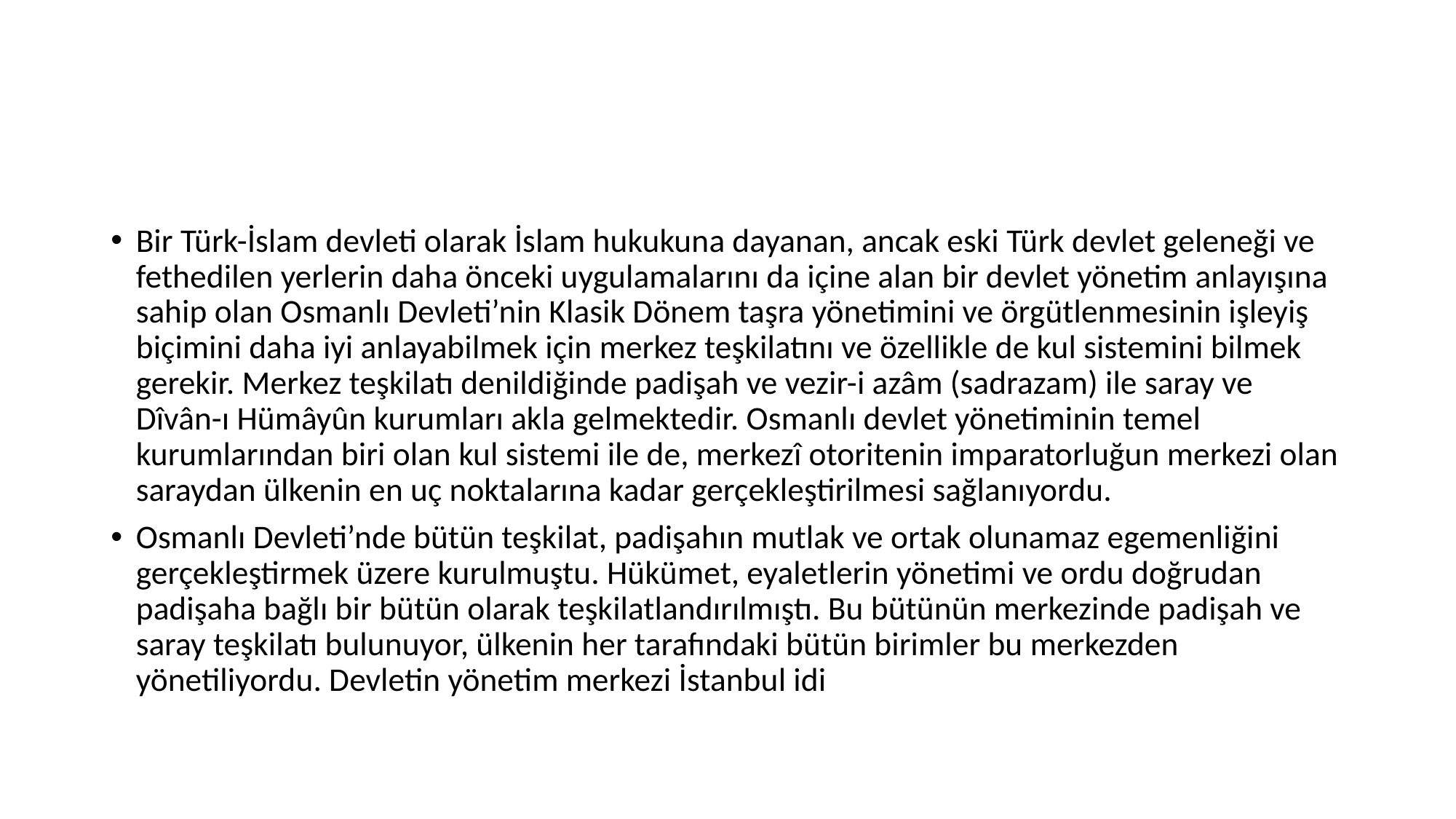

#
Bir Türk-İslam devleti olarak İslam hukukuna dayanan, ancak eski Türk devlet geleneği ve fethedilen yerlerin daha önceki uygulamalarını da içine alan bir devlet yönetim anlayışına sahip olan Osmanlı Devleti’nin Klasik Dönem taşra yönetimini ve örgütlenmesinin işleyiş biçimini daha iyi anlayabilmek için merkez teşkilatını ve özellikle de kul sistemini bilmek gerekir. Merkez teşkilatı denildiğinde padişah ve vezir-i azâm (sadrazam) ile saray ve Dîvân-ı Hümâyûn kurumları akla gelmektedir. Osmanlı devlet yönetiminin temel kurumlarından biri olan kul sistemi ile de, merkezî otoritenin imparatorluğun merkezi olan saraydan ülkenin en uç noktalarına kadar gerçekleştirilmesi sağlanıyordu.
Osmanlı Devleti’nde bütün teşkilat, padişahın mutlak ve ortak olunamaz egemenliğini gerçekleştirmek üzere kurulmuştu. Hükümet, eyaletlerin yönetimi ve ordu doğrudan padişaha bağlı bir bütün olarak teşkilatlandırılmıştı. Bu bütünün merkezinde padişah ve saray teşkilatı bulunuyor, ülkenin her tarafındaki bütün birimler bu merkezden yönetiliyordu. Devletin yönetim merkezi İstanbul idi